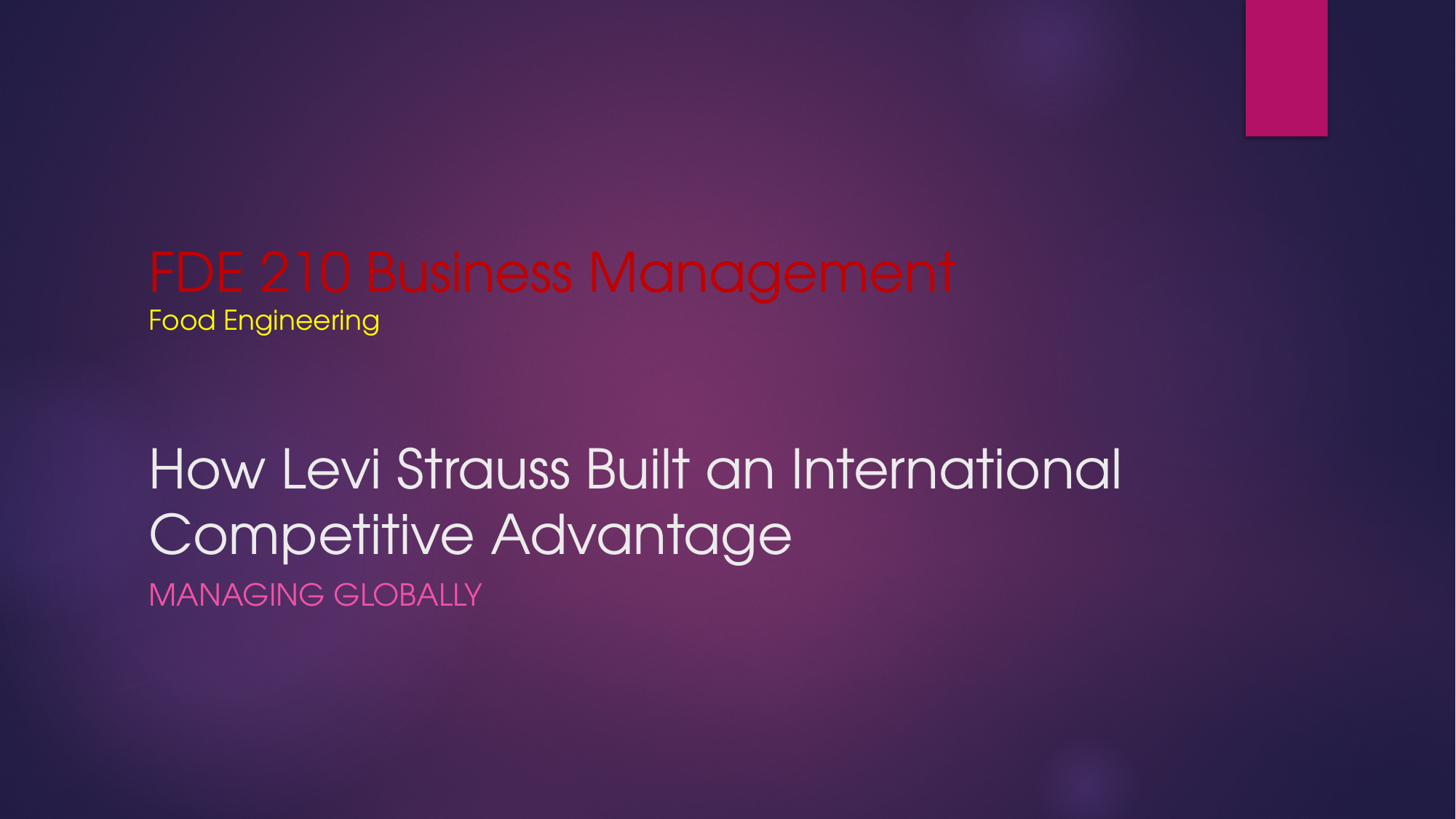

# FDE 210 Business Management Food Engineering How Levi Strauss Built an International Competitive Advantage
Managing globally